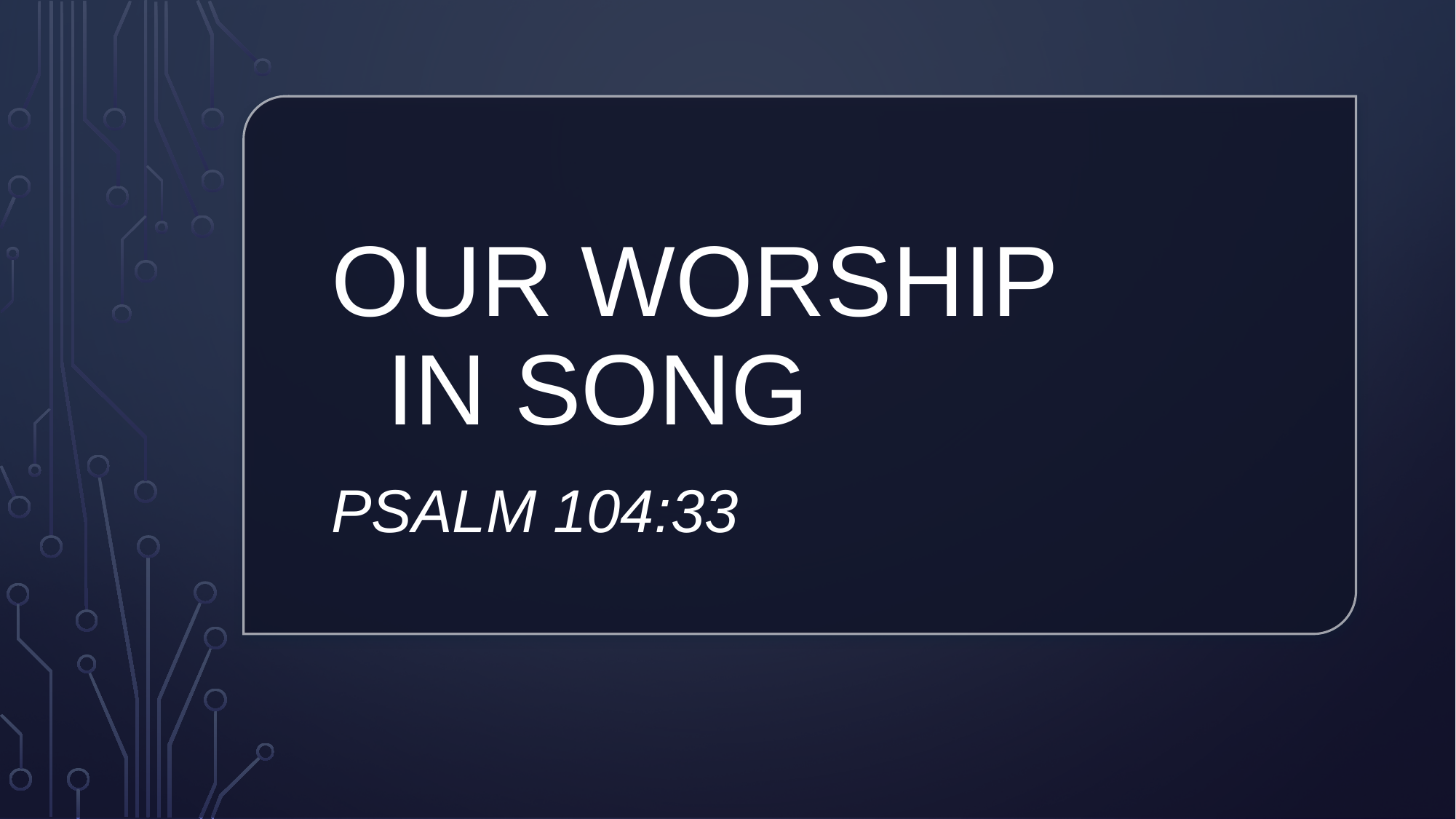

# Our worship      in song
Psalm 104:33